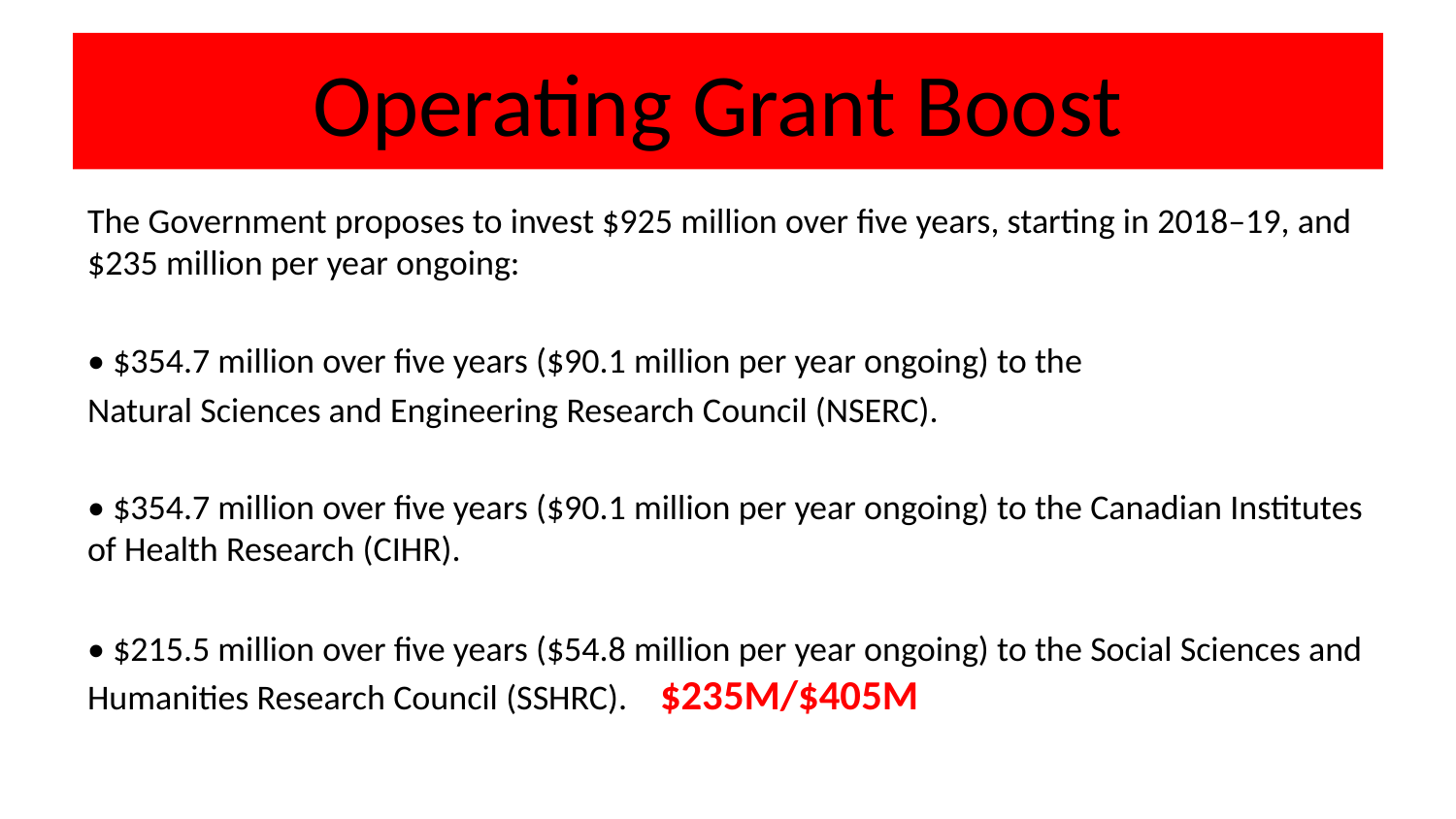

# Operating Grant Boost
The Government proposes to invest $925 million over five years, starting in 2018–19, and $235 million per year ongoing:

• $354.7 million over five years ($90.1 million per year ongoing) to the
Natural Sciences and Engineering Research Council (NSERC).

• $354.7 million over five years ($90.1 million per year ongoing) to the Canadian Institutes of Health Research (CIHR).

• $215.5 million over five years ($54.8 million per year ongoing) to the Social Sciences and Humanities Research Council (SSHRC).    $235M/$405M